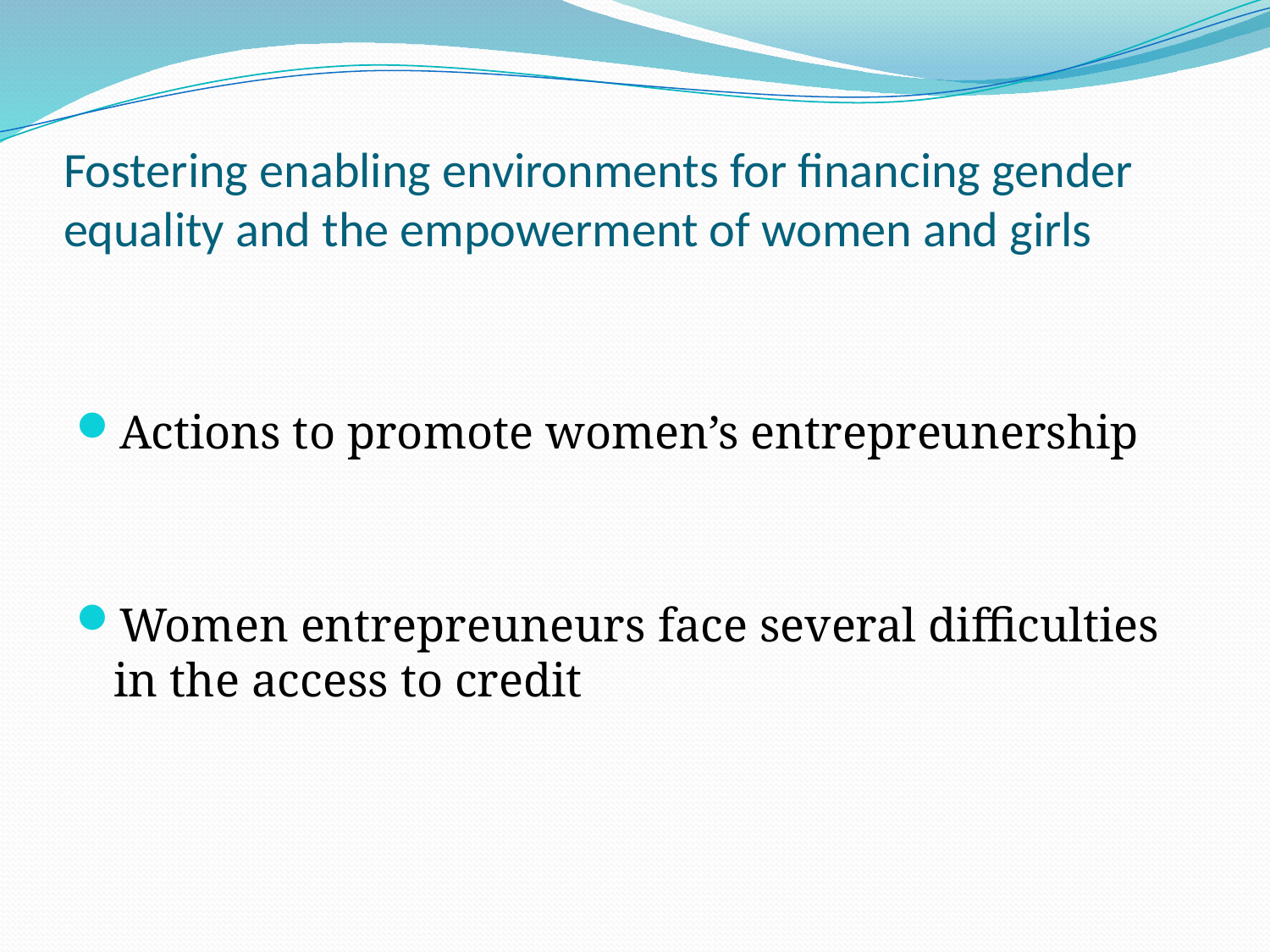

# Fostering enabling environments for financing gender equality and the empowerment of women and girls

Actions to promote women’s entrepreunership

Women entrepreuneurs face several difficulties in the access to credit